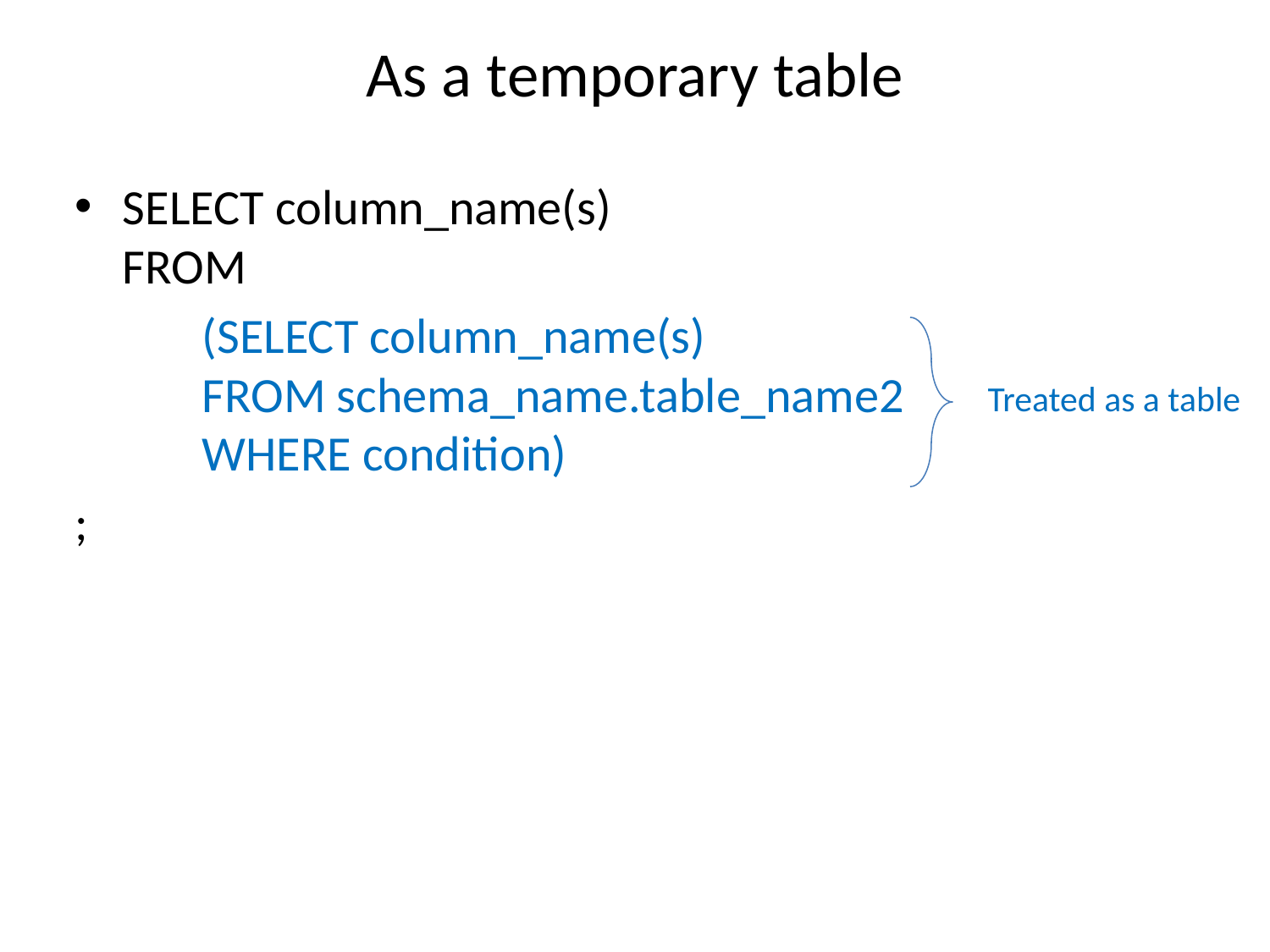

As a temporary table
SELECT column_name(s)
FROM
	(SELECT column_name(s)
	FROM schema_name.table_name2
	WHERE condition)
;

Treated as a table